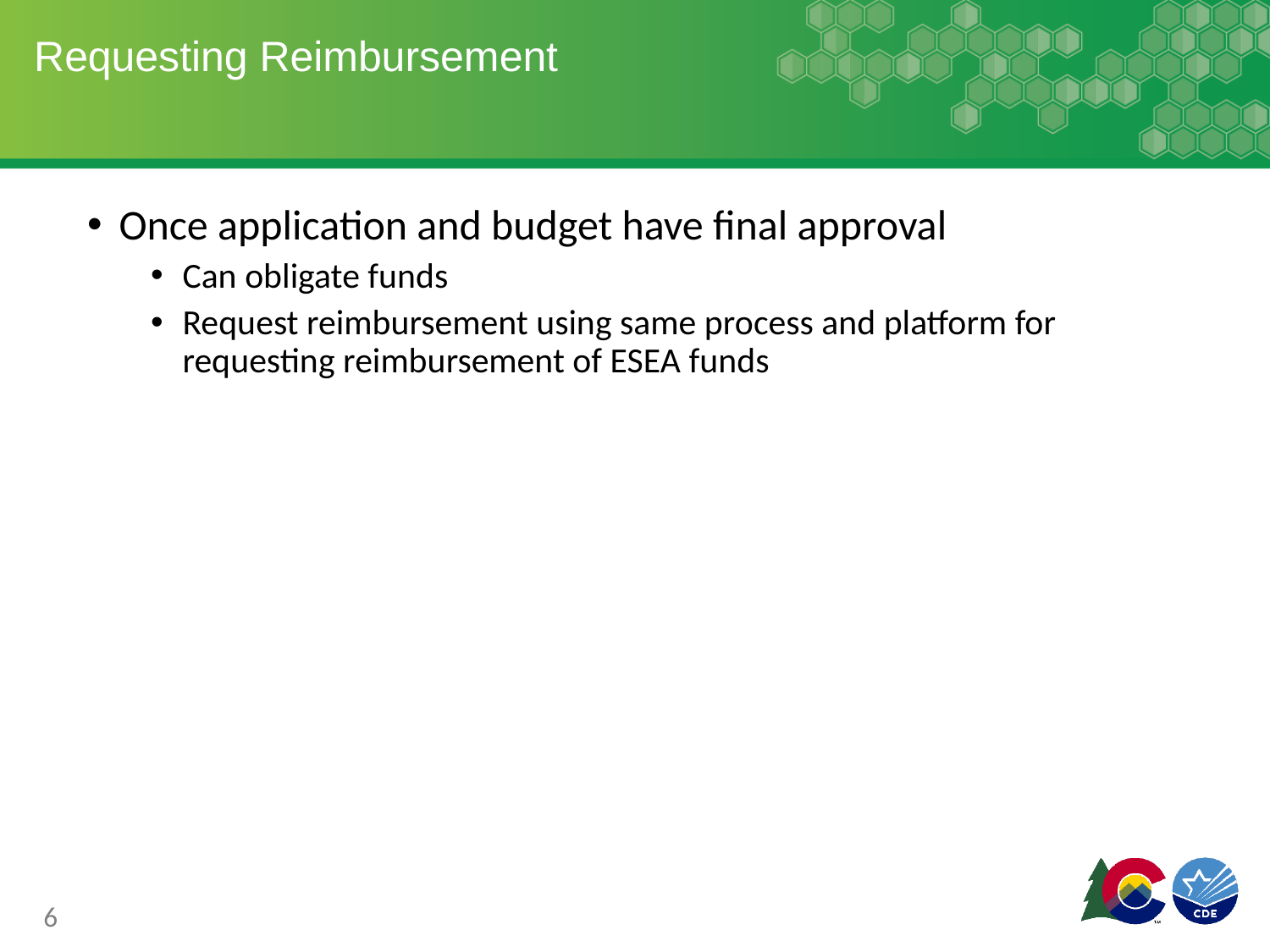

# Requesting Reimbursement
Once application and budget have final approval
Can obligate funds
Request reimbursement using same process and platform for requesting reimbursement of ESEA funds
6